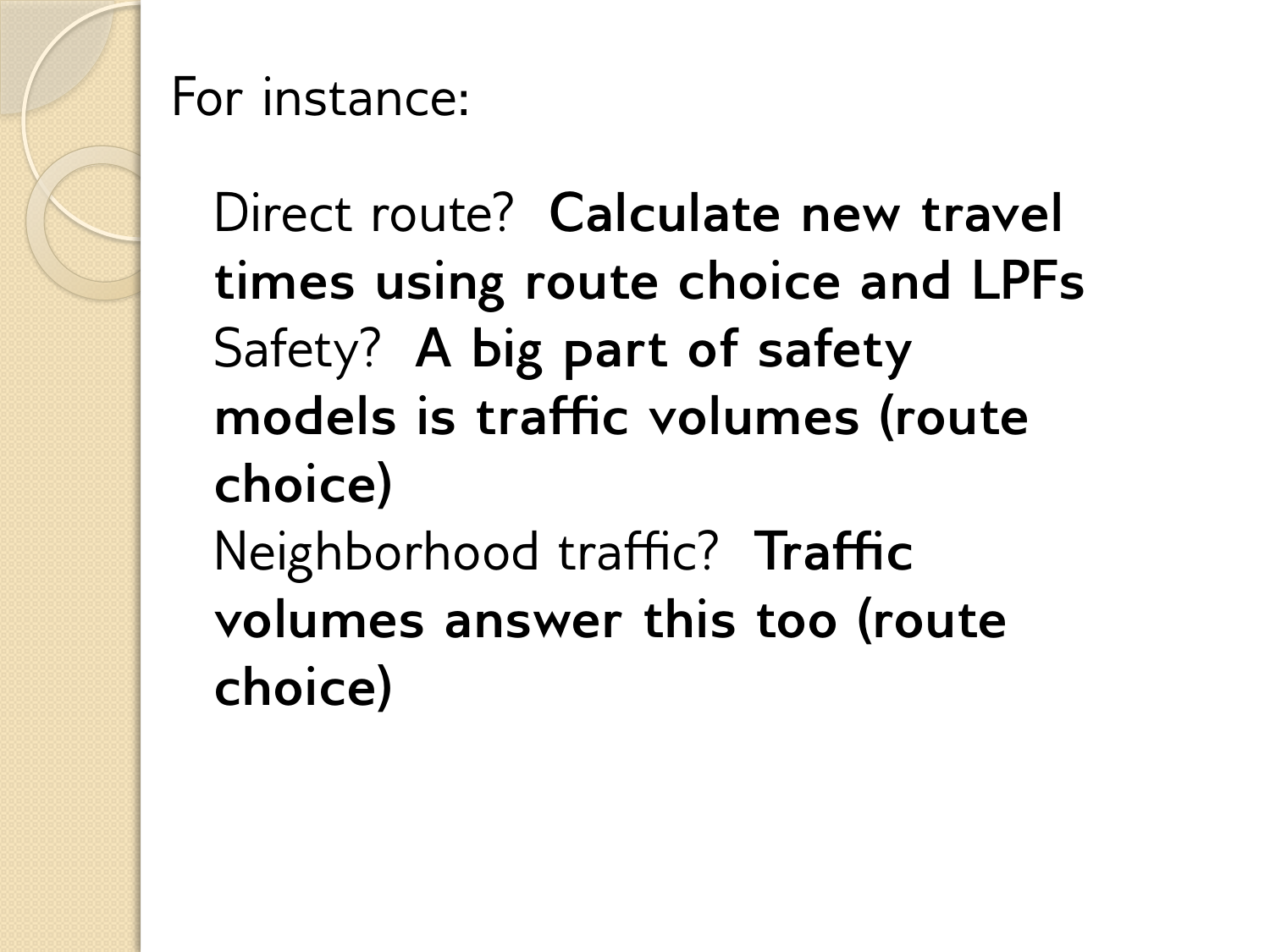

For instance:
Direct route?  Calculate new travel times using route choice and LPFs
Safety?  A big part of safety models is traffic volumes (route choice)
Neighborhood traffic?  Traffic volumes answer this too (route choice)